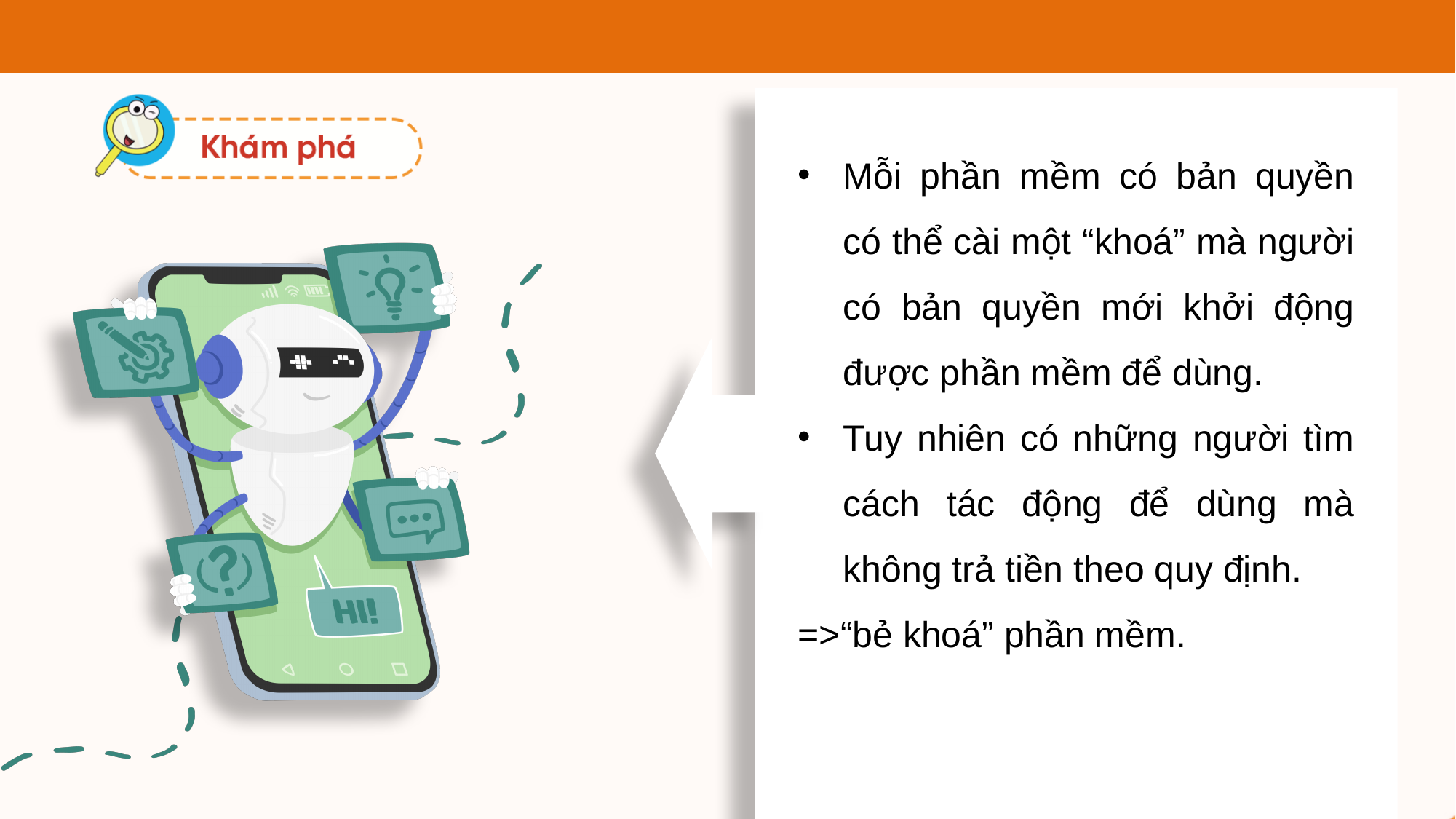

Mỗi phần mềm có bản quyền có thể cài một “khoá” mà người có bản quyền mới khởi động được phần mềm để dùng.
Tuy nhiên có những người tìm cách tác động để dùng mà không trả tiền theo quy định.
=>“bẻ khoá” phần mềm.